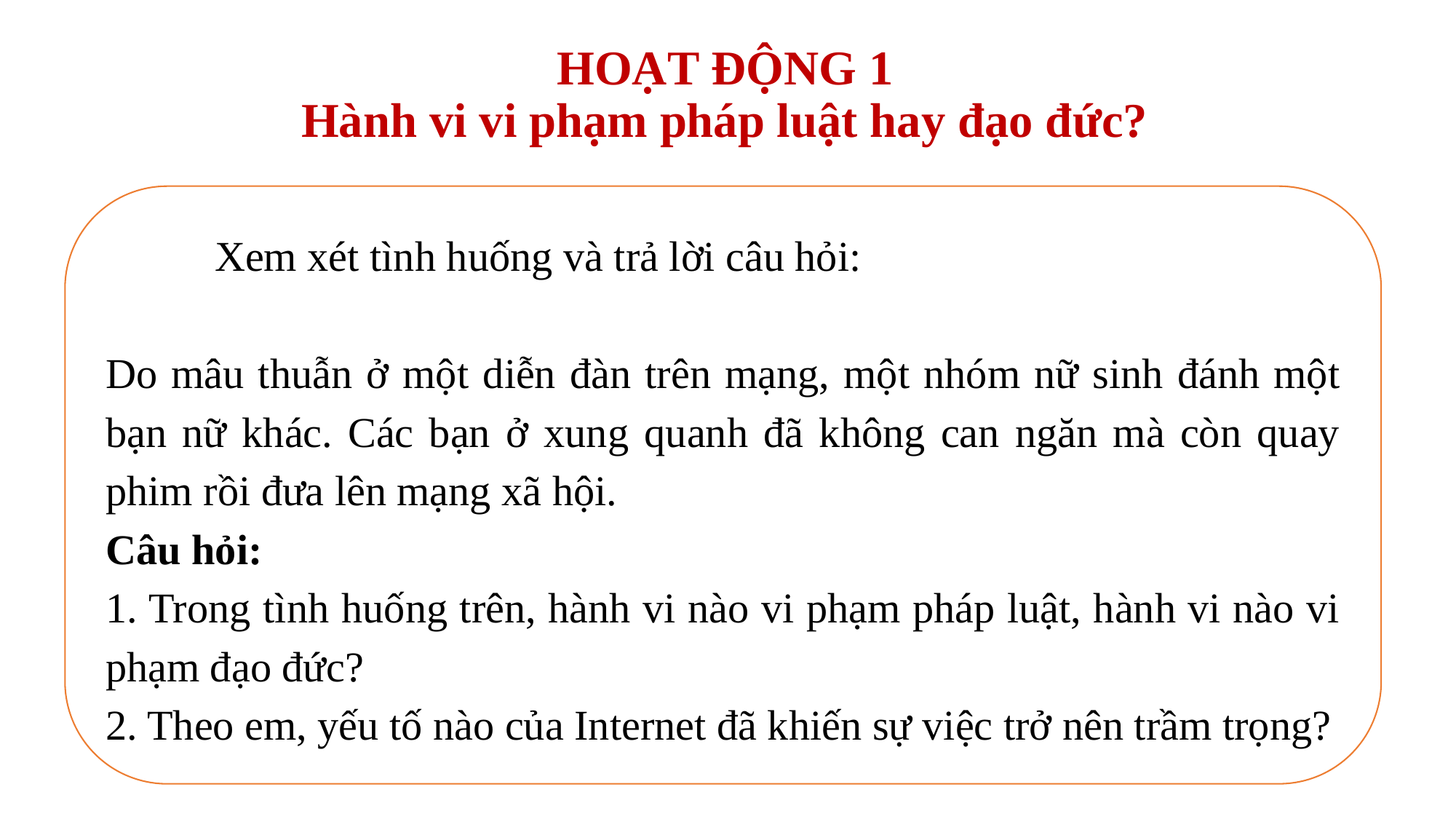

HOẠT ĐỘNG 1
Hành vi vi phạm pháp luật hay đạo đức?
	Xem xét tình huống và trả lời câu hỏi:

Do mâu thuẫn ở một diễn đàn trên mạng, một nhóm nữ sinh đánh một bạn nữ khác. Các bạn ở xung quanh đã không can ngăn mà còn quay phim rồi đưa lên mạng xã hội.
Câu hỏi:
1. Trong tình huống trên, hành vi nào vi phạm pháp luật, hành vi nào vi phạm đạo đức?
2. Theo em, yếu tố nào của Internet đã khiến sự việc trở nên trầm trọng?